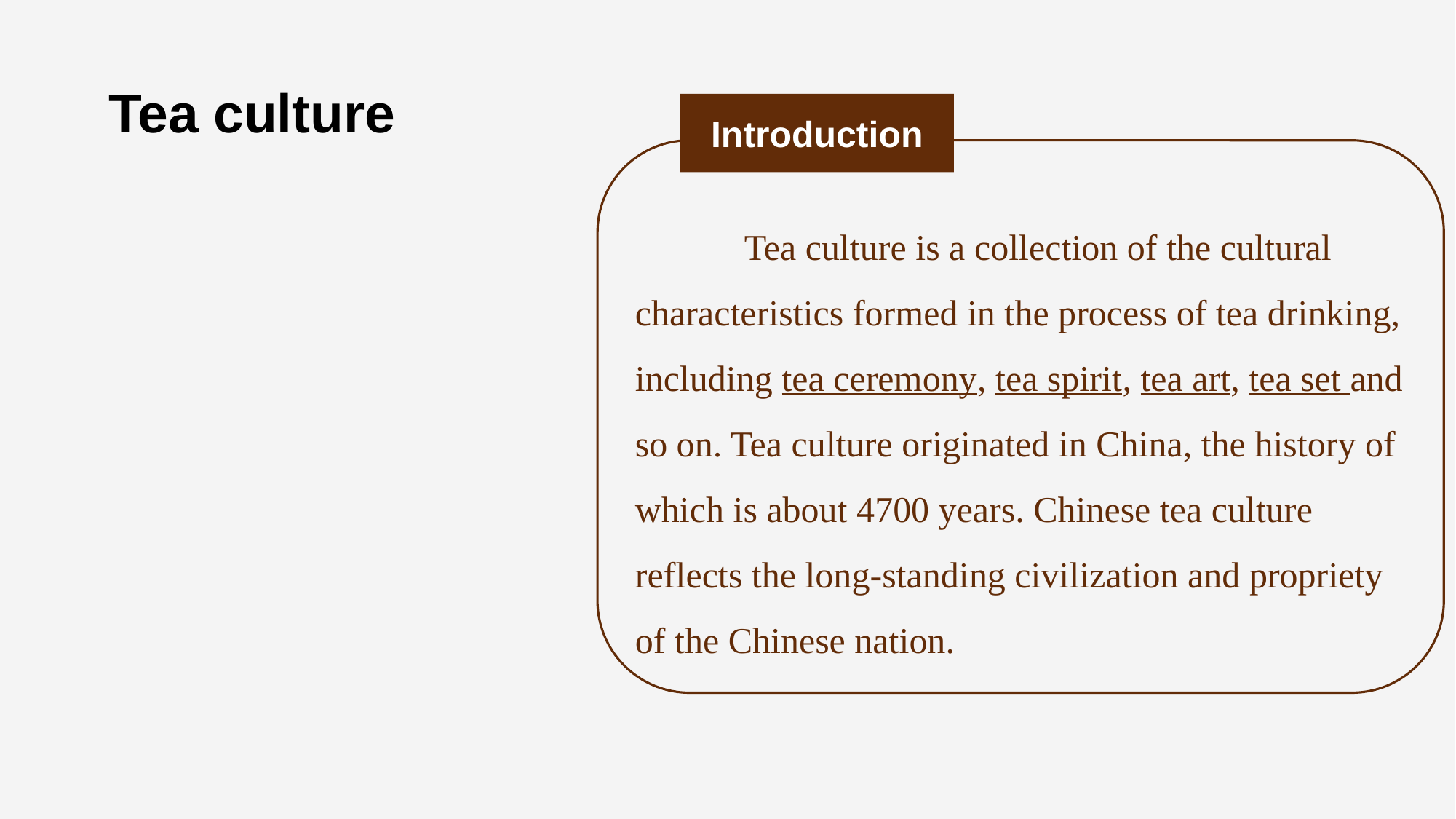

Tea culture
Introduction

	Tea culture is a collection of the cultural characteristics formed in the process of tea drinking, including tea ceremony, tea spirit, tea art, tea set and so on. Tea culture originated in China, the history of which is about 4700 years. Chinese tea culture reflects the long-standing civilization and propriety of the Chinese nation.